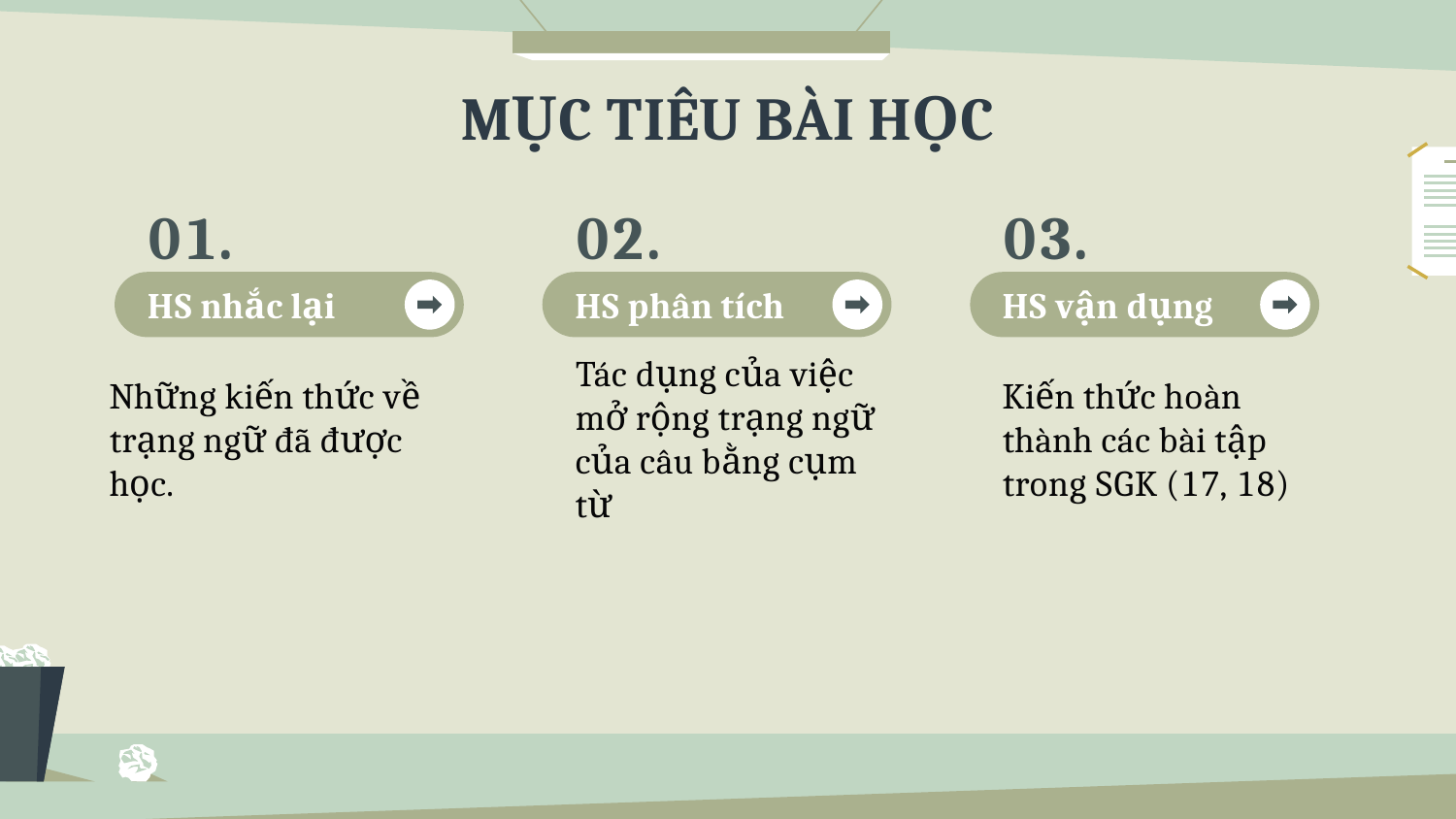

MỤC TIÊU BÀI HỌC
# 01.
02.
03.

HS nhắc lại
HS phân tích
HS vận dụng

Những kiến thức về trạng ngữ đã được học.
Tác dụng của việc mở rộng trạng ngữ của câu bằng cụm từ
Kiến thức hoàn thành các bài tập trong SGK (17, 18)